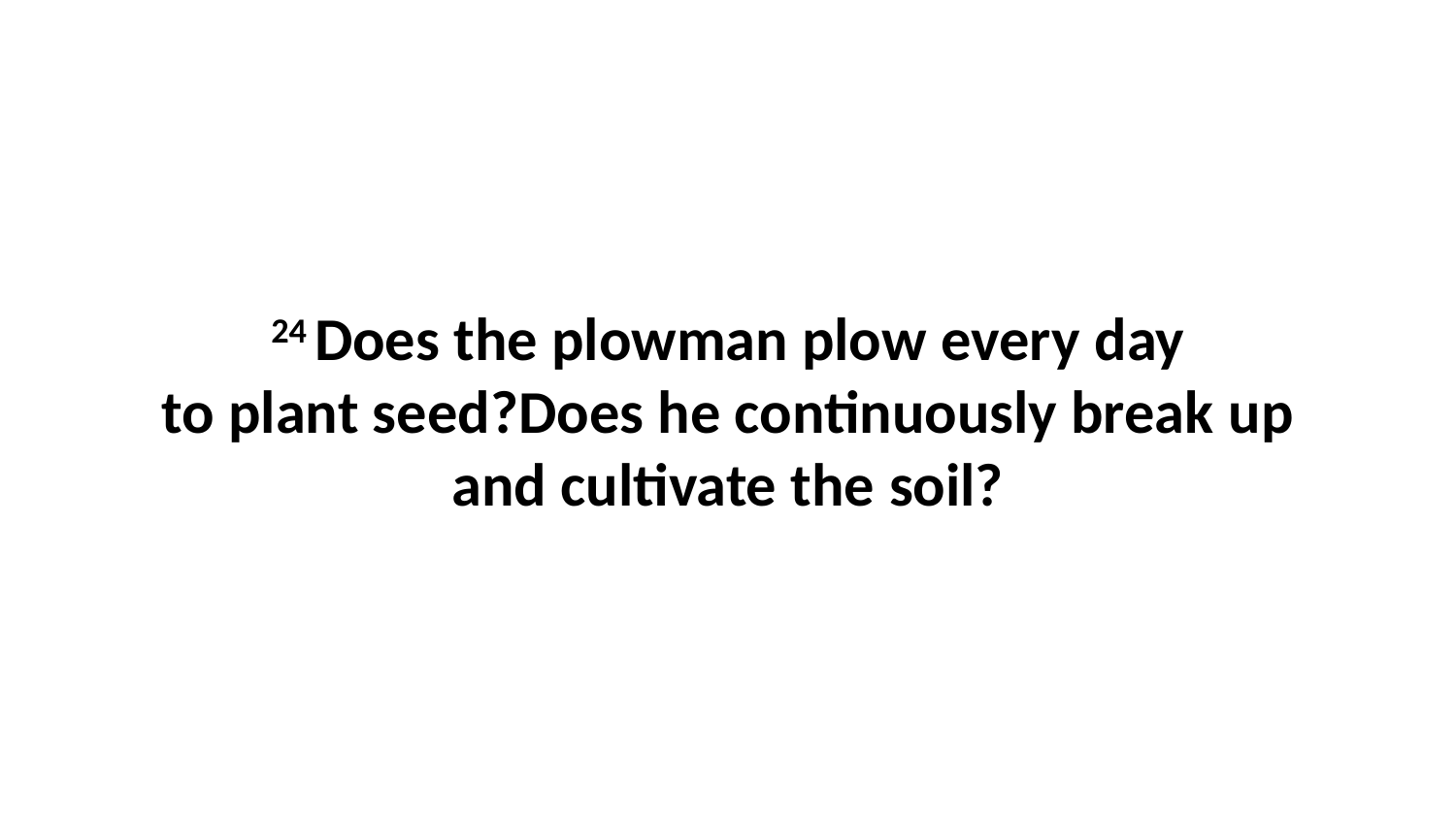

24 Does the plowman plow every day to plant seed?Does he continuously break up and cultivate the soil?